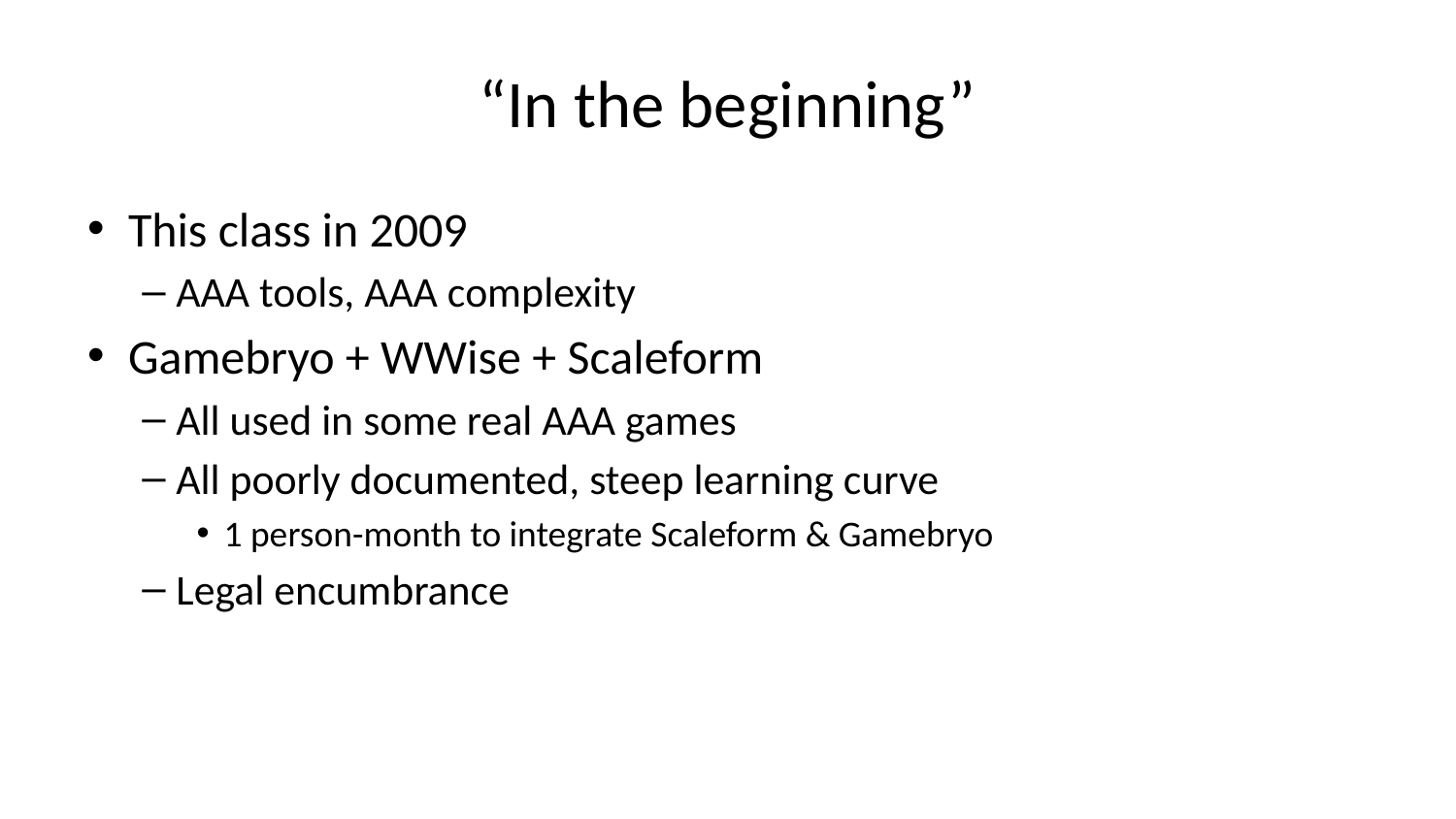

# “In the beginning”
This class in 2009
AAA tools, AAA complexity
Gamebryo + WWise + Scaleform
All used in some real AAA games
All poorly documented, steep learning curve
1 person-month to integrate Scaleform & Gamebryo
Legal encumbrance